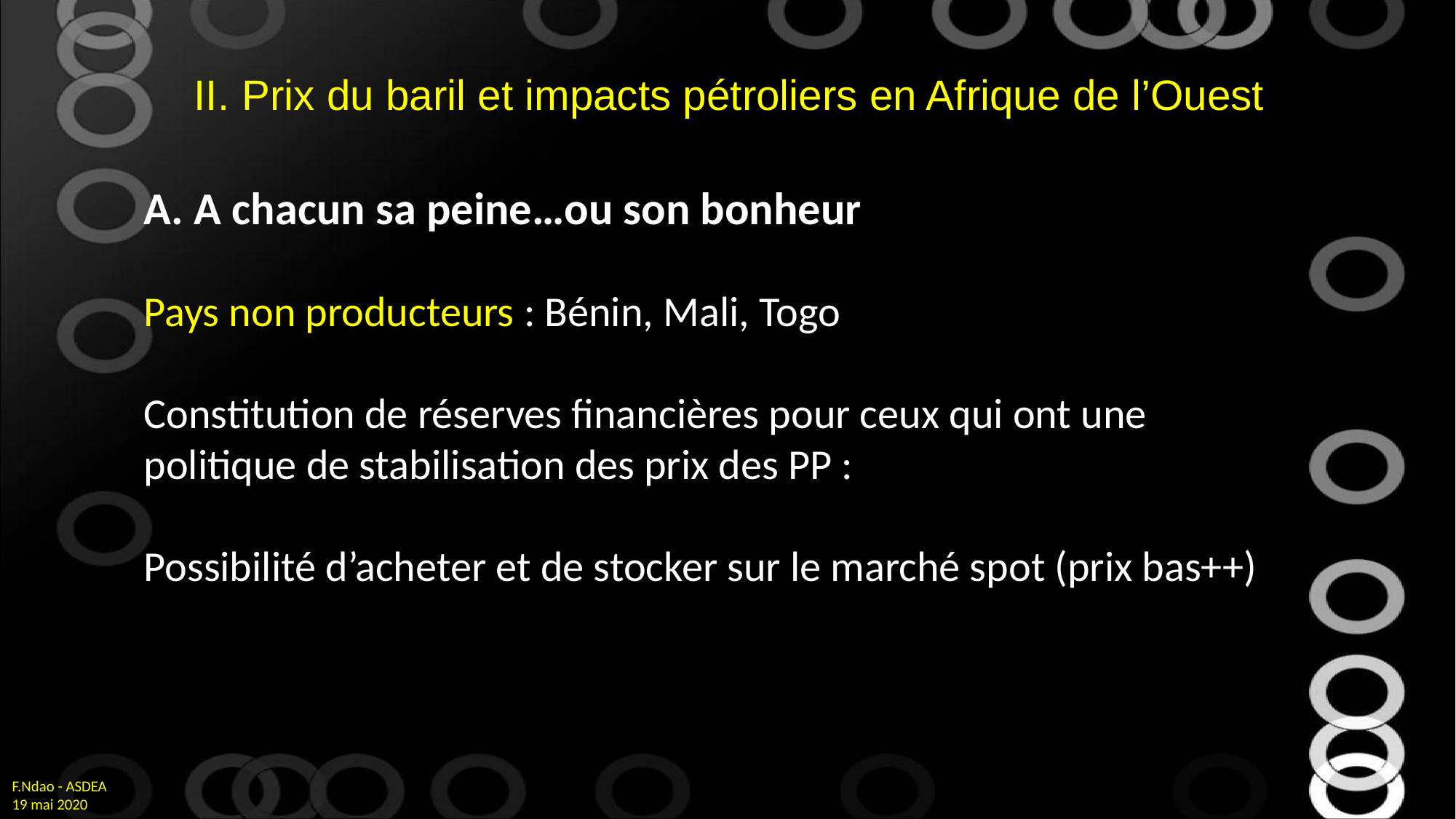

Prix du baril et impacts pétroliers en Afrique de l’Ouest
A. A chacun sa peine…ou son bonheur
Pays non producteurs : Bénin, Mali, Togo
Constitution de réserves financières pour ceux qui ont une politique de stabilisation des prix des PP :
Possibilité d’acheter et de stocker sur le marché spot (prix bas++)
F.Ndao - ASDEA
19 mai 2020